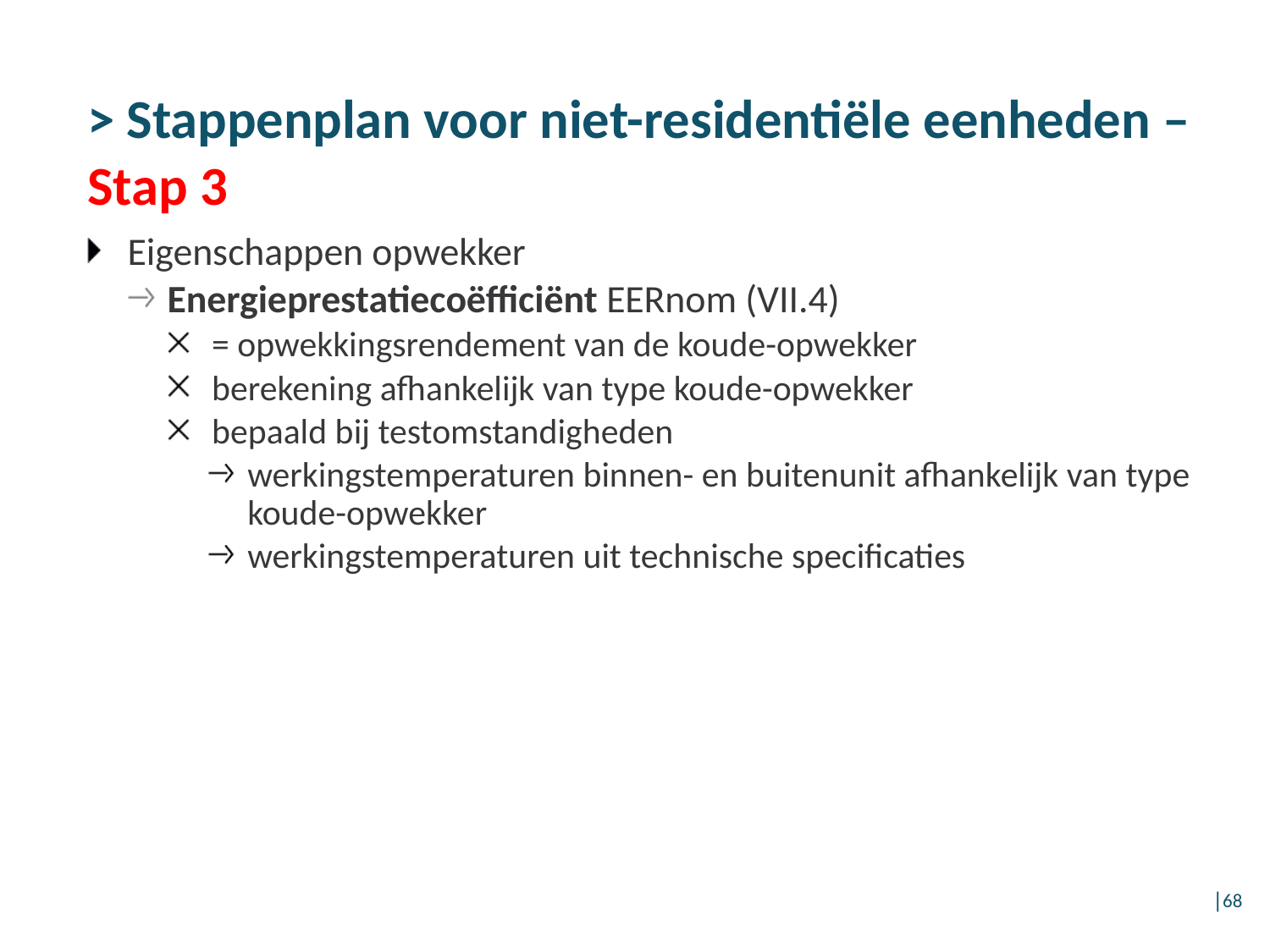

# > Stappenplan voor niet-residentiële eenheden – Stap 3
Eigenschappen opwekker
Energieprestatiecoëfficiënt EERnom (VII.4)
= opwekkingsrendement van de koude-opwekker
berekening afhankelijk van type koude-opwekker
bepaald bij testomstandigheden
werkingstemperaturen binnen- en buitenunit afhankelijk van type koude-opwekker
werkingstemperaturen uit technische specificaties

│68